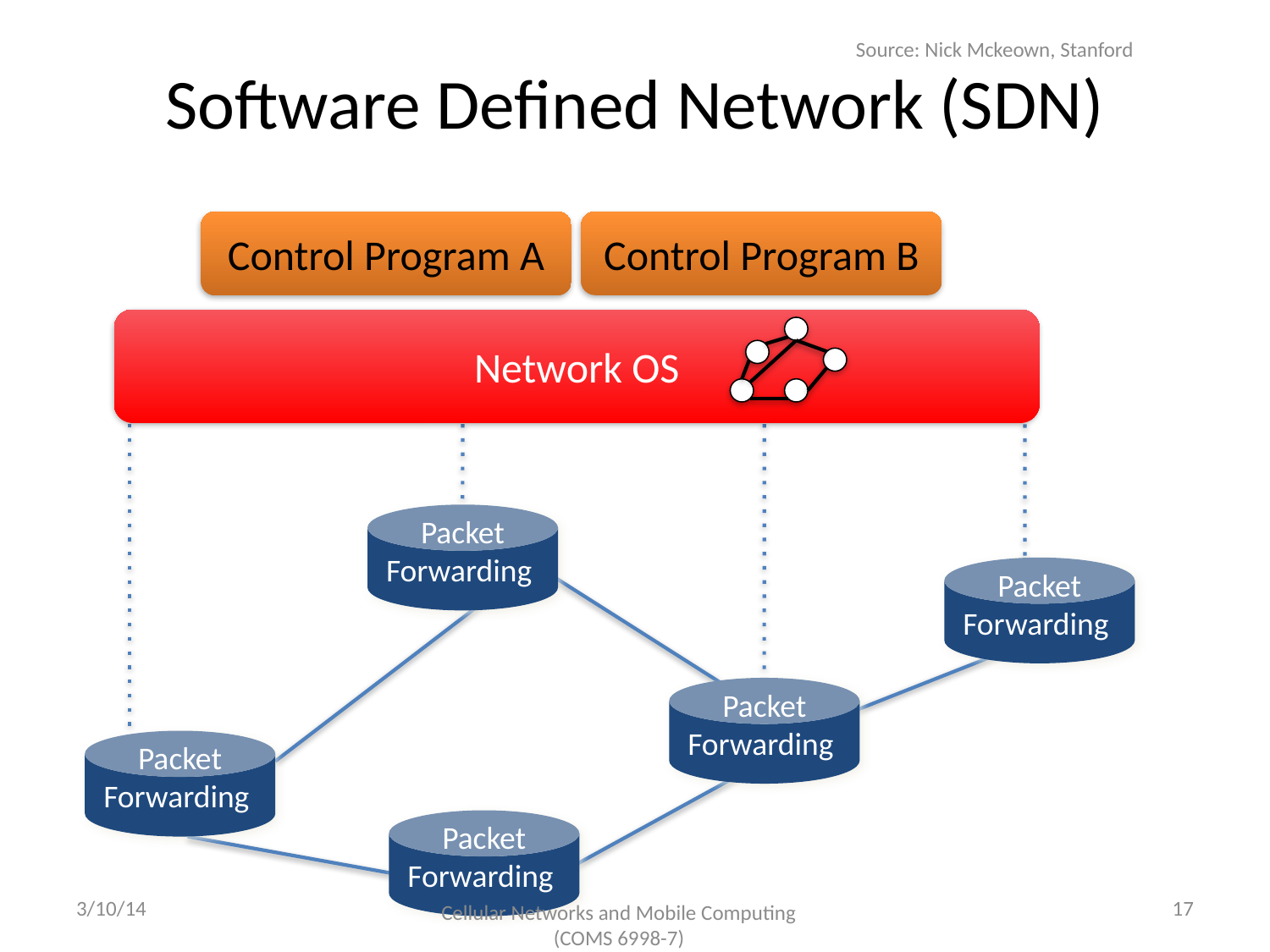

# Software Defined Network (SDN)
Source: Nick Mckeown, Stanford
Control Program A
Control Program B
Network OS

Packet
Forwarding

Packet
Forwarding

Packet
Forwarding

Packet
Forwarding

Packet
Forwarding

3/10/14
17
Cellular Networks and Mobile Computing (COMS 6998-7)